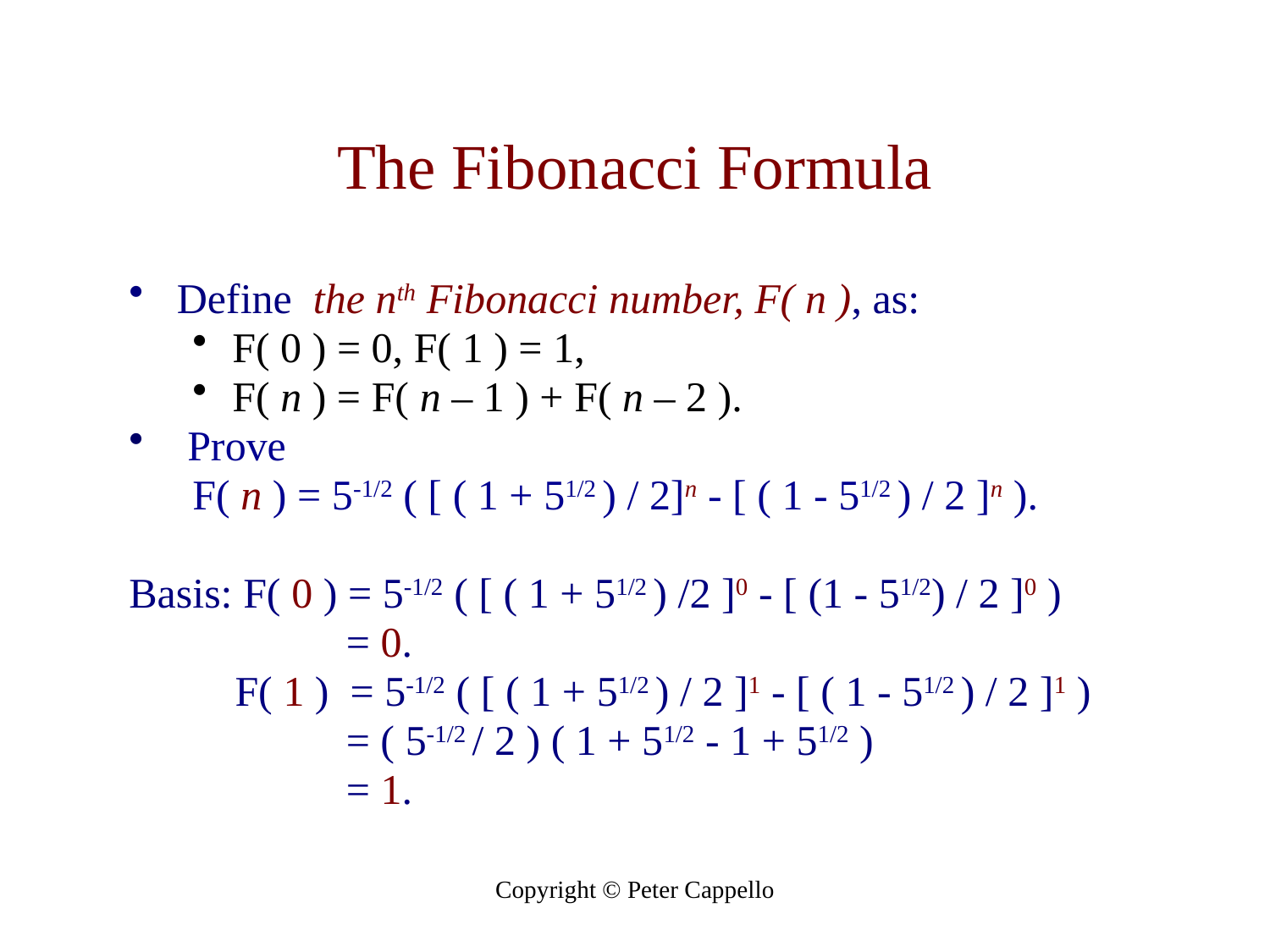

# The Fibonacci Formula
Define  the nth Fibonacci number, F( n ), as:
F( 0 ) = 0, F( 1 ) = 1,
F( n ) = F( n – 1 ) + F( n – 2 ).
 Prove
F( n ) = 5-1/2 ( [ ( 1 + 51/2 ) / 2]n - [ ( 1 - 51/2 ) / 2 ]n ).

Basis: F( 0 ) = 5-1/2 ( [ ( 1 + 51/2 ) /2 ]0 - [ (1 - 51/2) / 2 ]0 )
	                = 0.
          F( 1 )  = 5-1/2 ( [ ( 1 + 51/2 ) / 2 ]1 - [ ( 1 - 51/2 ) / 2 ]1 )
	                = ( 5-1/2 / 2 ) ( 1 + 51/2 - 1 + 51/2 )
	                = 1.
Copyright © Peter Cappello